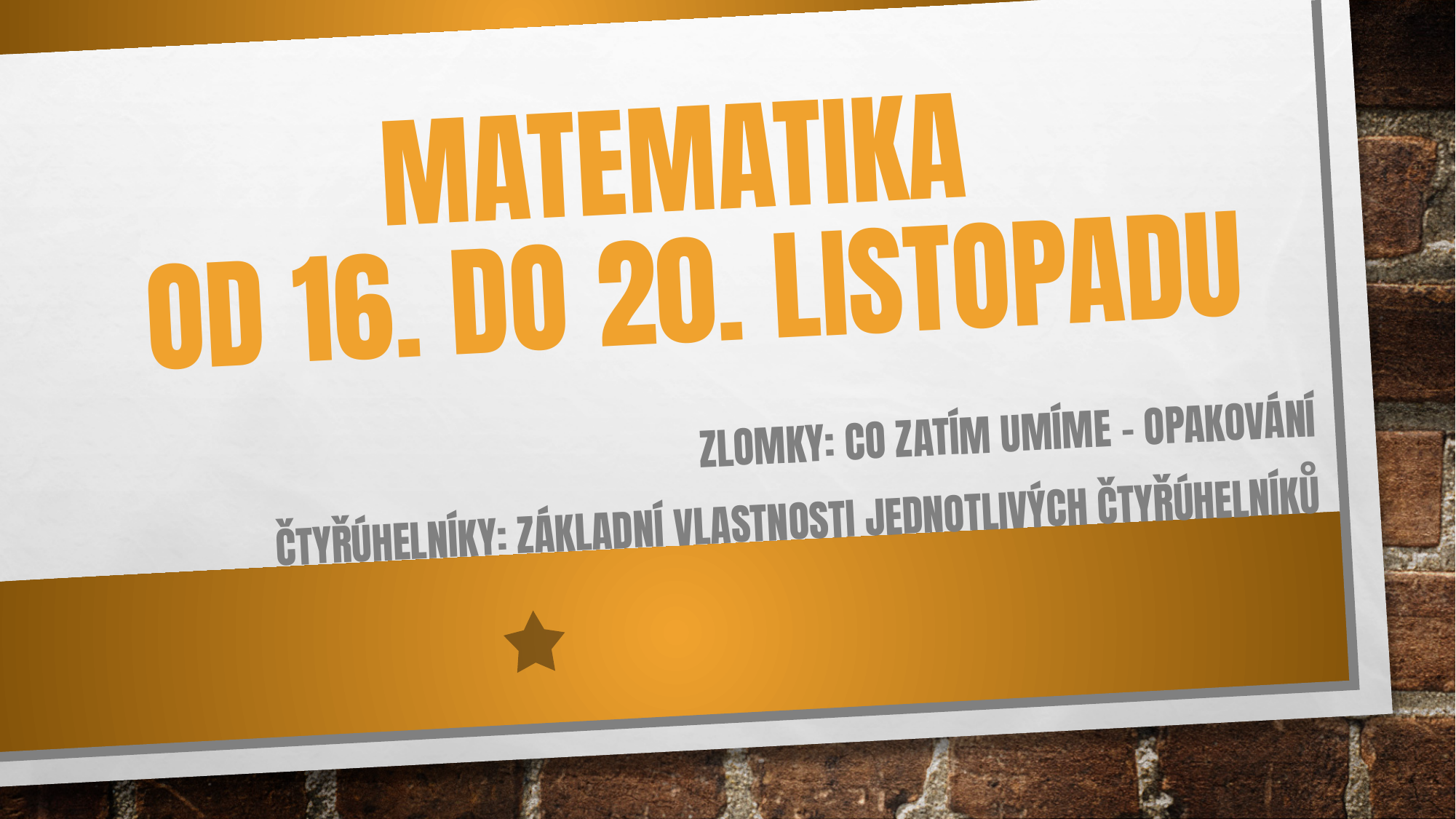

# Matematika od 16. do 20. listopadu
Zlomky: co zatím umíme – opakování
Čtyřúhelníky: základní vlastnosti jednotlivých čtyřúhelníků